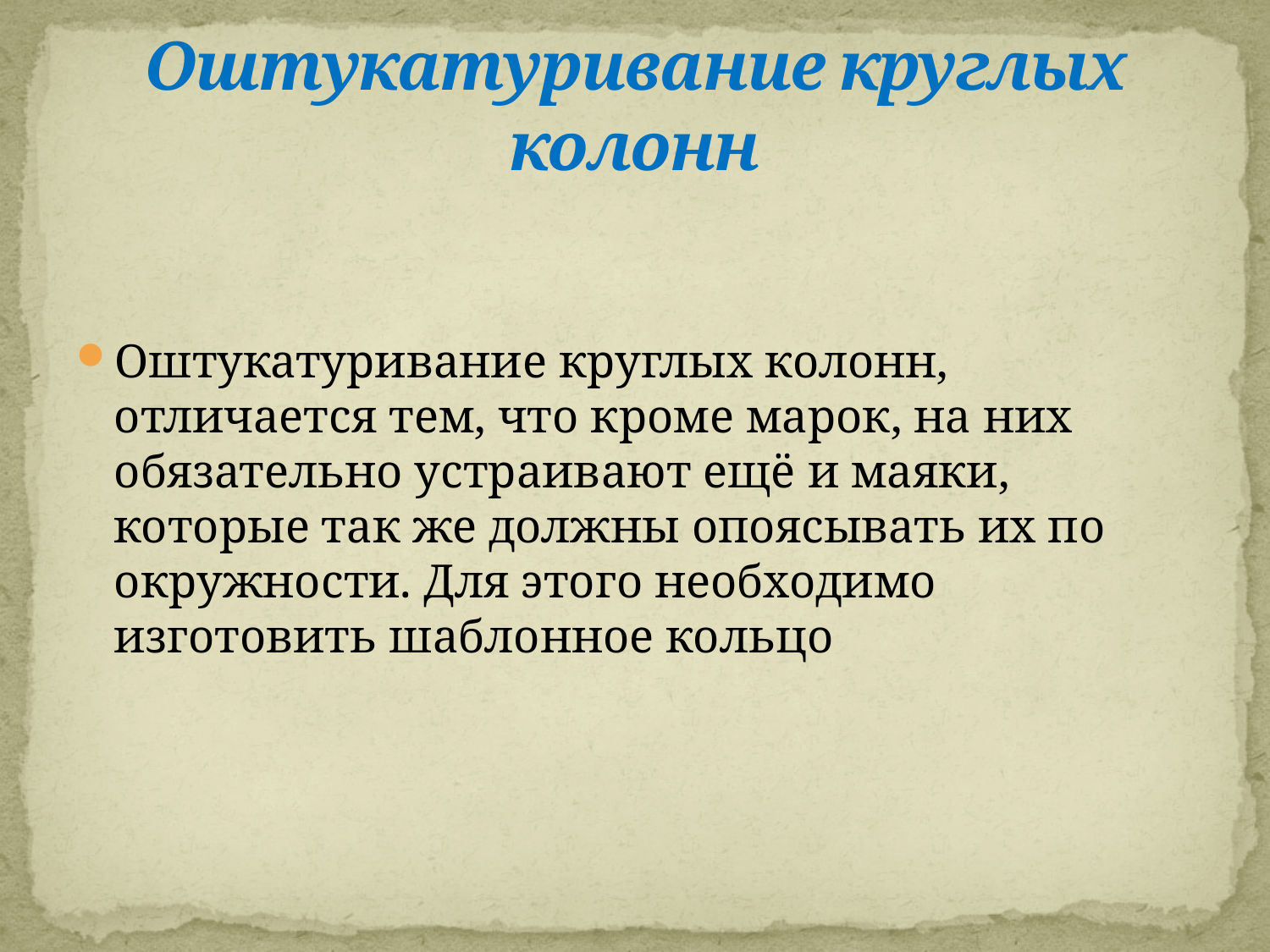

# Оштукатуривание круглых колонн
Оштукатуривание круглых колонн, отличается тем, что кроме марок, на них обязательно устраивают ещё и маяки, которые так же должны опоясывать их по окружности. Для этого необходимо изготовить шаблонное кольцо